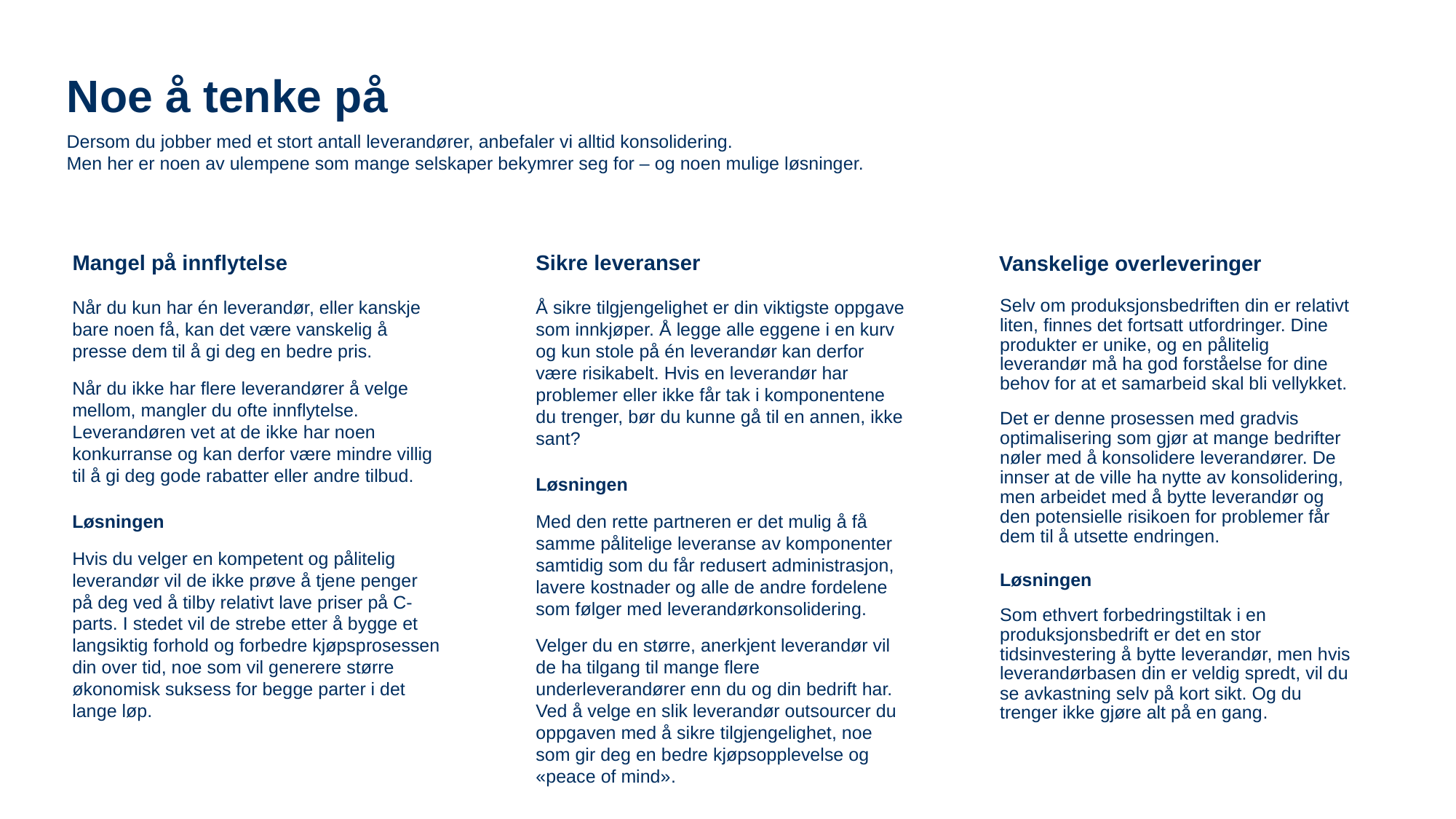

Noe å tenke på
Dersom du jobber med et stort antall leverandører, anbefaler vi alltid konsolidering.
Men her er noen av ulempene som mange selskaper bekymrer seg for – og noen mulige løsninger.
Mangel på innflytelse
Sikre leveranser
Vanskelige overleveringer
Når du kun har én leverandør, eller kanskje bare noen få, kan det være vanskelig å presse dem til å gi deg en bedre pris.
Når du ikke har flere leverandører å velge mellom, mangler du ofte innflytelse. Leverandøren vet at de ikke har noen konkurranse og kan derfor være mindre villig til å gi deg gode rabatter eller andre tilbud.
Løsningen
Hvis du velger en kompetent og pålitelig leverandør vil de ikke prøve å tjene penger på deg ved å tilby relativt lave priser på C-parts. I stedet vil de strebe etter å bygge et langsiktig forhold og forbedre kjøpsprosessen din over tid, noe som vil generere større økonomisk suksess for begge parter i det lange løp.
Å sikre tilgjengelighet er din viktigste oppgave som innkjøper. Å legge alle eggene i en kurv og kun stole på én leverandør kan derfor være risikabelt. Hvis en leverandør har problemer eller ikke får tak i komponentene du trenger, bør du kunne gå til en annen, ikke sant?
Løsningen
Med den rette partneren er det mulig å få samme pålitelige leveranse av komponenter samtidig som du får redusert administrasjon, lavere kostnader og alle de andre fordelene som følger med leverandørkonsolidering.
Velger du en større, anerkjent leverandør vil de ha tilgang til mange flere underleverandører enn du og din bedrift har. Ved å velge en slik leverandør outsourcer du oppgaven med å sikre tilgjengelighet, noe som gir deg en bedre kjøpsopplevelse og «peace of mind».
Selv om produksjonsbedriften din er relativt liten, finnes det fortsatt utfordringer. Dine produkter er unike, og en pålitelig leverandør må ha god forståelse for dine behov for at et samarbeid skal bli vellykket.
Det er denne prosessen med gradvis optimalisering som gjør at mange bedrifter nøler med å konsolidere leverandører. De innser at de ville ha nytte av konsolidering, men arbeidet med å bytte leverandør og den potensielle risikoen for problemer får dem til å utsette endringen.
Løsningen
Som ethvert forbedringstiltak i en produksjonsbedrift er det en stor tidsinvestering å bytte leverandør, men hvis leverandørbasen din er veldig spredt, vil du se avkastning selv på kort sikt. Og du trenger ikke gjøre alt på en gang.